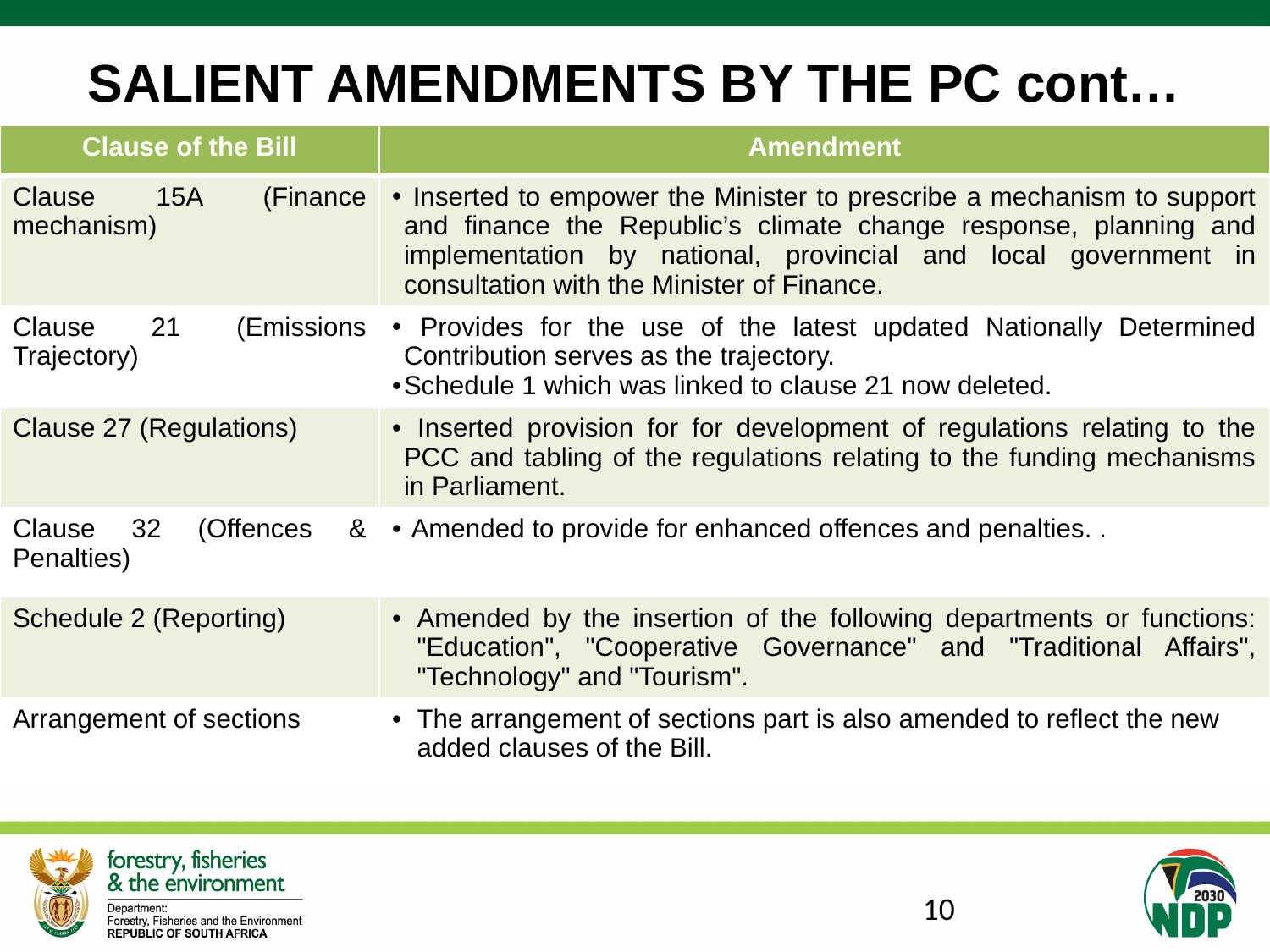

# SALIENT AMENDMENTS BY THE PC cont…

| Clause of the Bill | Amendment |
| --- | --- |
| Clause 15A (Finance mechanism) | Inserted to empower the Minister to prescribe a mechanism to support and finance the Republic’s climate change response, planning and implementation by national, provincial and local government in consultation with the Minister of Finance. |
| Clause 21 (Emissions Trajectory) | Provides for the use of the latest updated Nationally Determined Contribution serves as the trajectory. Schedule 1 which was linked to clause 21 now deleted. |
| Clause 27 (Regulations) | Inserted provision for for development of regulations relating to the PCC and tabling of the regulations relating to the funding mechanisms in Parliament. |
| Clause 32 (Offences & Penalties) | Amended to provide for enhanced offences and penalties. . |
| Schedule 2 (Reporting) | Amended by the insertion of the following departments or functions: "Education", "Cooperative Governance" and "Traditional Affairs", "Technology" and "Tourism". |
| Arrangement of sections | The arrangement of sections part is also amended to reflect the new added clauses of the Bill. |
10